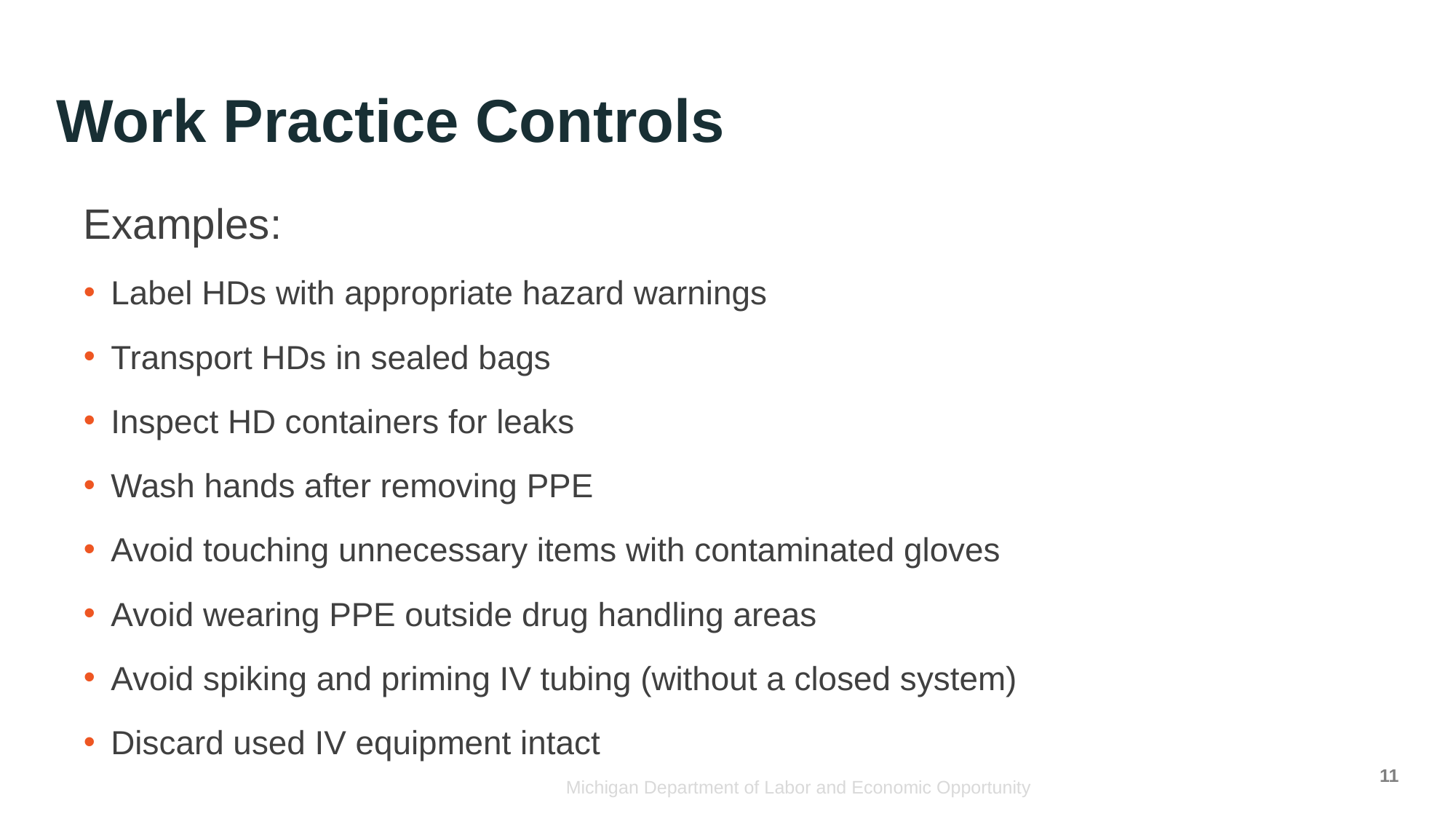

# Work Practice Controls
Examples:
Label HDs with appropriate hazard warnings
Transport HDs in sealed bags
Inspect HD containers for leaks
Wash hands after removing PPE
Avoid touching unnecessary items with contaminated gloves
Avoid wearing PPE outside drug handling areas
Avoid spiking and priming IV tubing (without a closed system)
Discard used IV equipment intact
11
Michigan Department of Labor and Economic Opportunity